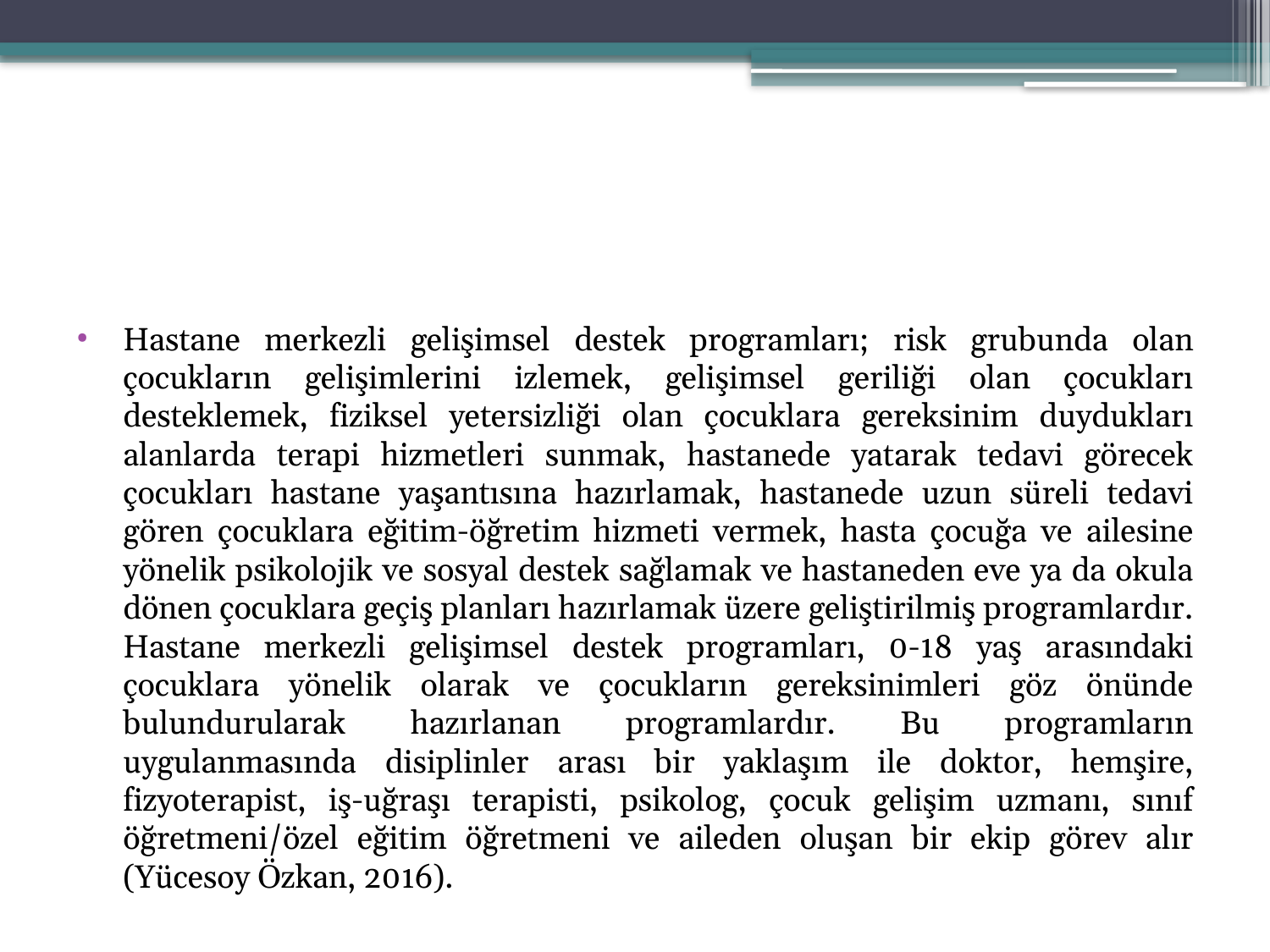

#
Hastane merkezli gelişimsel destek programları; risk grubunda olan çocukların gelişimlerini izlemek, gelişimsel geriliği olan çocukları desteklemek, fiziksel yetersizliği olan çocuklara gereksinim duydukları alanlarda terapi hizmetleri sunmak, hastanede yatarak tedavi görecek çocukları hastane yaşantısına hazırlamak, hastanede uzun süreli tedavi gören çocuklara eğitim-öğretim hizmeti vermek, hasta çocuğa ve ailesine yönelik psikolojik ve sosyal destek sağlamak ve hastaneden eve ya da okula dönen çocuklara geçiş planları hazırlamak üzere geliştirilmiş programlardır. Hastane merkezli gelişimsel destek programları, 0-18 yaş arasındaki çocuklara yönelik olarak ve çocukların gereksinimleri göz önünde bulundurularak hazırlanan programlardır. Bu programların uygulanmasında disiplinler arası bir yaklaşım ile doktor, hemşire, fizyoterapist, iş-uğraşı terapisti, psikolog, çocuk gelişim uzmanı, sınıf öğretmeni/özel eğitim öğretmeni ve aileden oluşan bir ekip görev alır (Yücesoy Özkan, 2016).